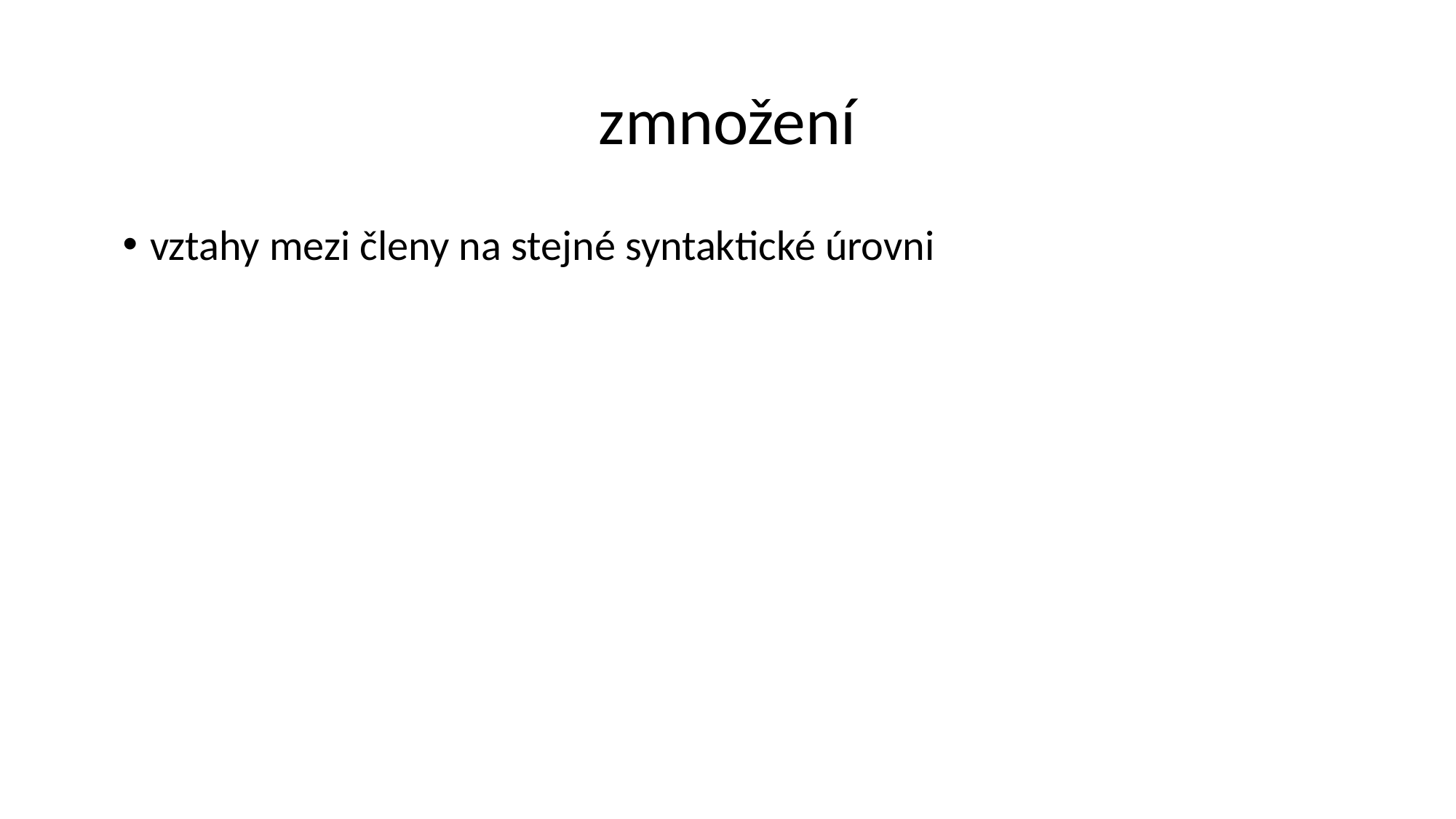

# zmnožení
vztahy mezi členy na stejné syntaktické úrovni